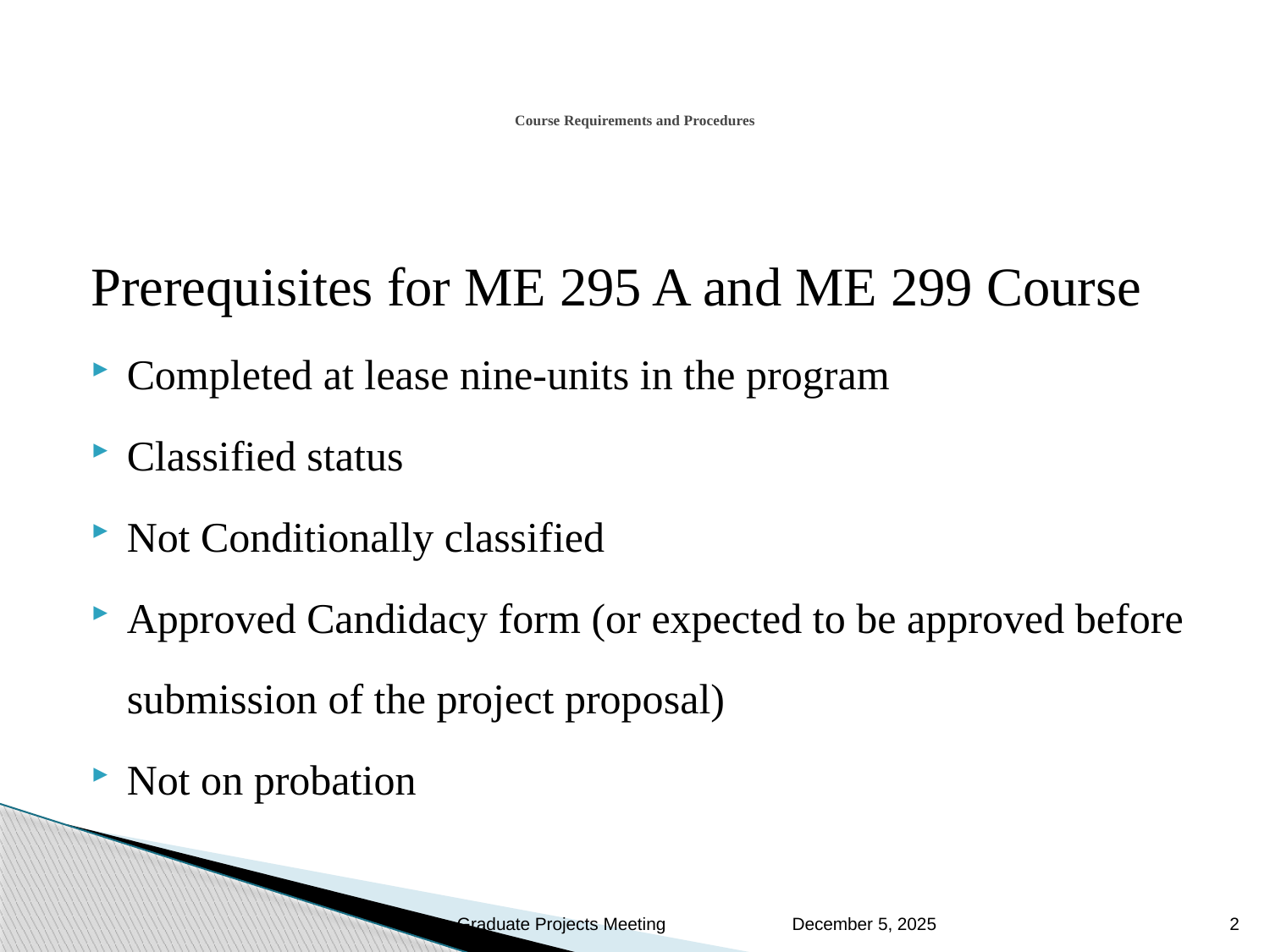

# Course Requirements and Procedures
Prerequisites for ME 295 A and ME 299 Course
Completed at lease nine-units in the program
Classified status
Not Conditionally classified
Approved Candidacy form (or expected to be approved before submission of the project proposal)
Not on probation

Graduate Projects Meeting                          December 5, 2025
2